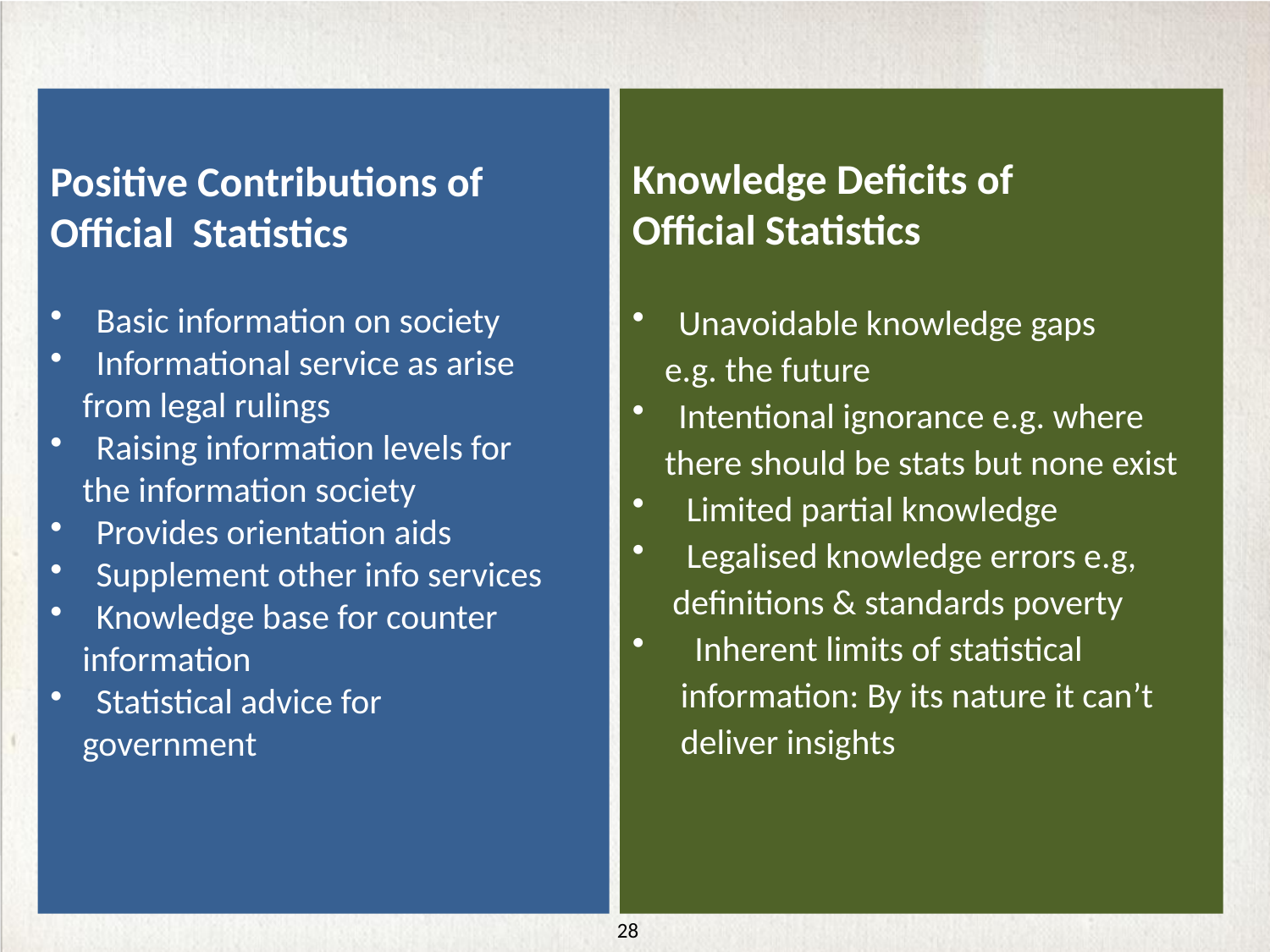

Positive Contributions of
Official  Statistics

  Basic information on society
  Informational service as arise
    from legal rulings
  Raising information levels for
    the information society
  Provides orientation aids
  Supplement other info services
  Knowledge base for counter
    information
  Statistical advice for
    government

Knowledge Deficits of
Official Statistics

  Unavoidable knowledge gaps
    e.g. the future
  Intentional ignorance e.g. where
    there should be stats but none exist
   Limited partial knowledge
   Legalised knowledge errors e.g,
     definitions & standards poverty
    Inherent limits of statistical
      information: By its nature it can’t
      deliver insights

28